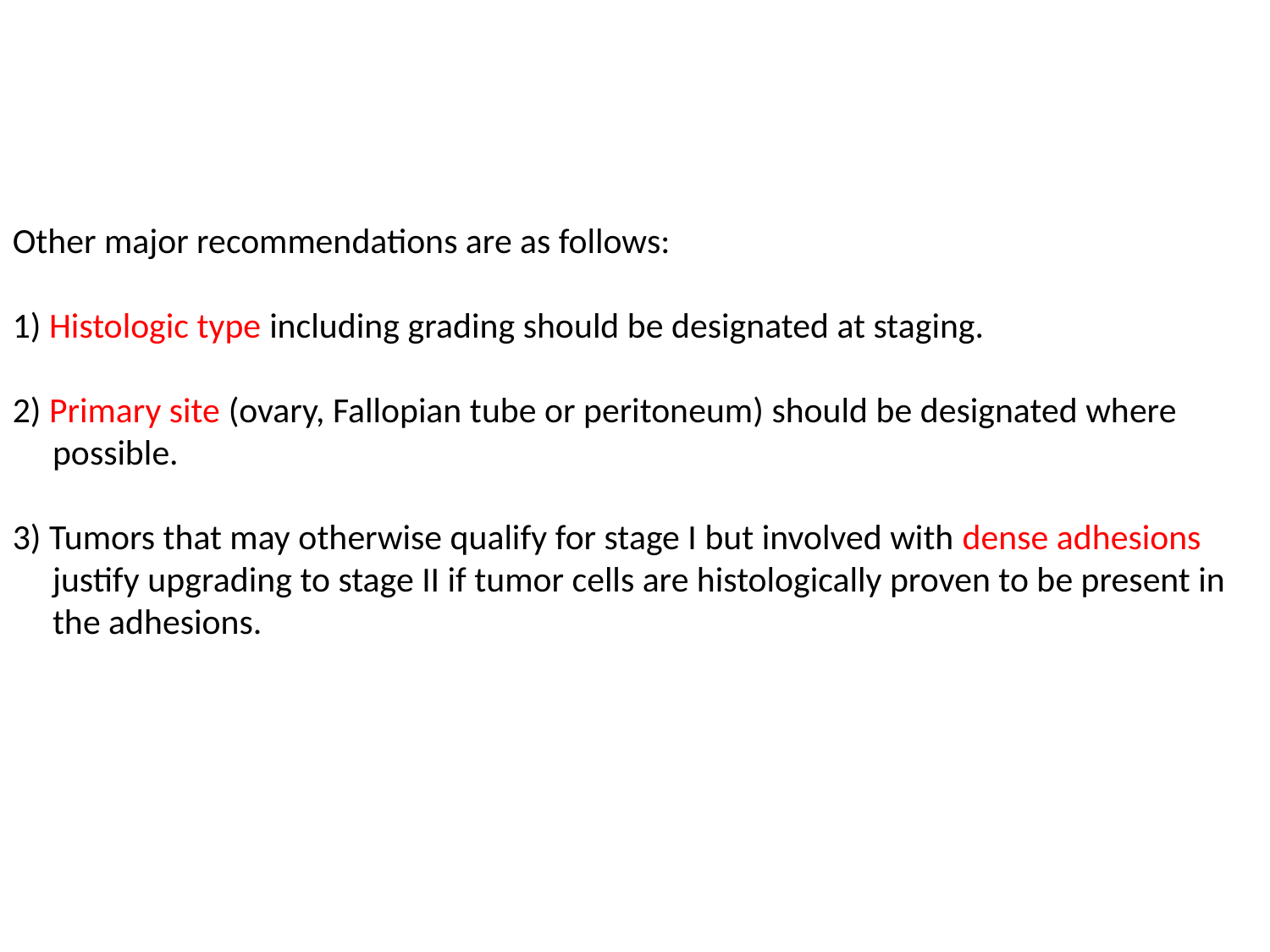

Other major recommendations are as follows:

1) Histologic type including grading should be designated at staging.

2) Primary site (ovary, Fallopian tube or peritoneum) should be designated where
     possible.

3) Tumors that may otherwise qualify for stage I but involved with dense adhesions
     justify upgrading to stage II if tumor cells are histologically proven to be present in
     the adhesions.